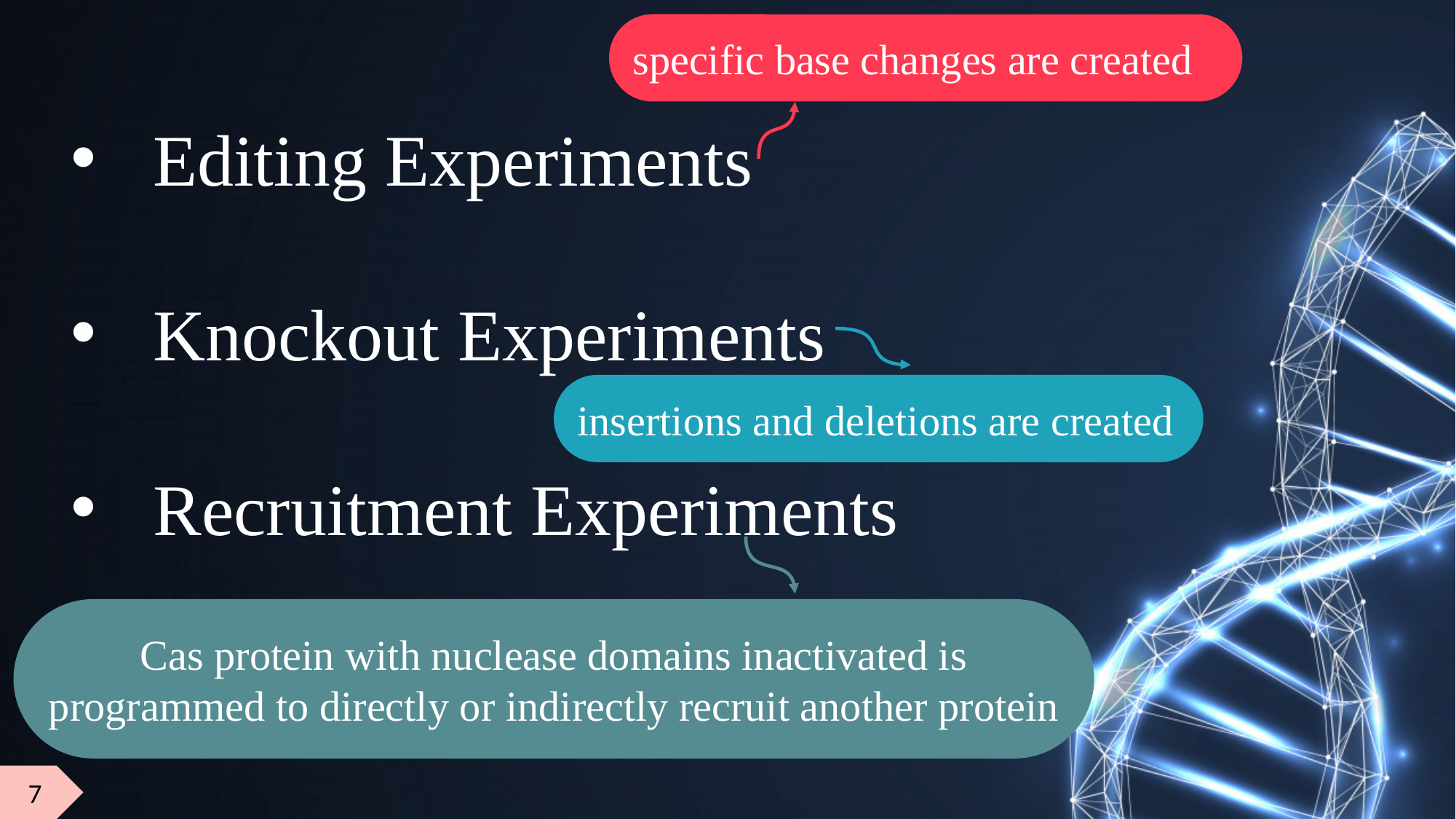

specific base changes are created
Editing Experiments

Knockout Experiments

Recruitment Experiments
insertions and deletions are created
Cas protein with nuclease domains inactivated is programmed to directly or indirectly recruit another protein
7